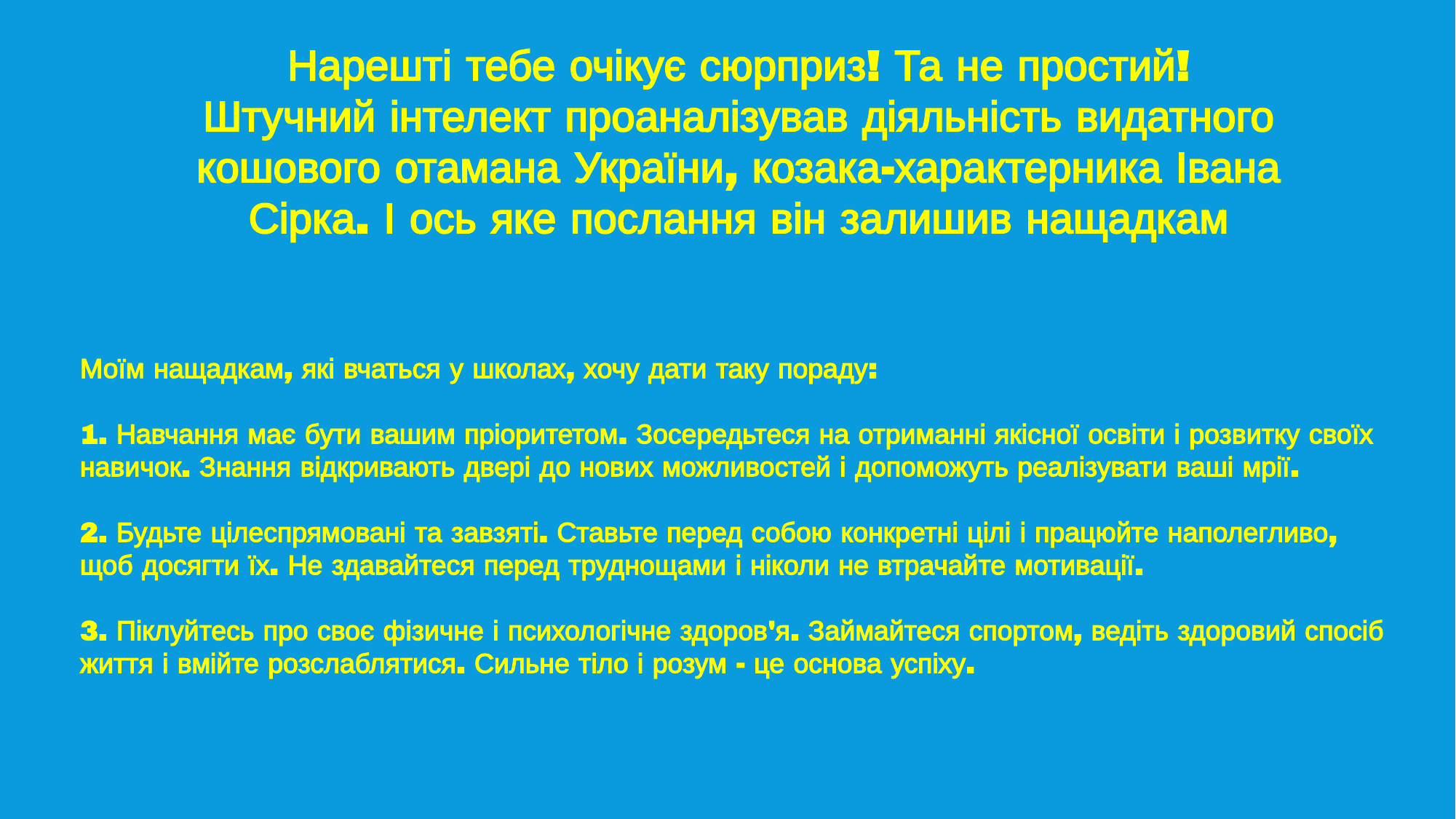

Нарешті тебе очікує сюрприз! Та не простий!
Штучний інтелект проаналізував діяльність видатного кошового отамана України, козака-характерника Івана Сірка. І ось яке послання він залишив нащадкам
Моїм нащадкам, які вчаться у школах, хочу дати таку пораду:
1. Навчання має бути вашим пріоритетом. Зосередьтеся на отриманні якісної освіти і розвитку своїх навичок. Знання відкривають двері до нових можливостей і допоможуть реалізувати ваші мрії.
2. Будьте цілеспрямовані та завзяті. Ставьте перед собою конкретні цілі і працюйте наполегливо, щоб досягти їх. Не здавайтеся перед труднощами і ніколи не втрачайте мотивації.
3. Піклуйтесь про своє фізичне і психологічне здоров'я. Займайтеся спортом, ведіть здоровий спосіб життя і вмійте розслаблятися. Сильне тіло і розум - це основа успіху.